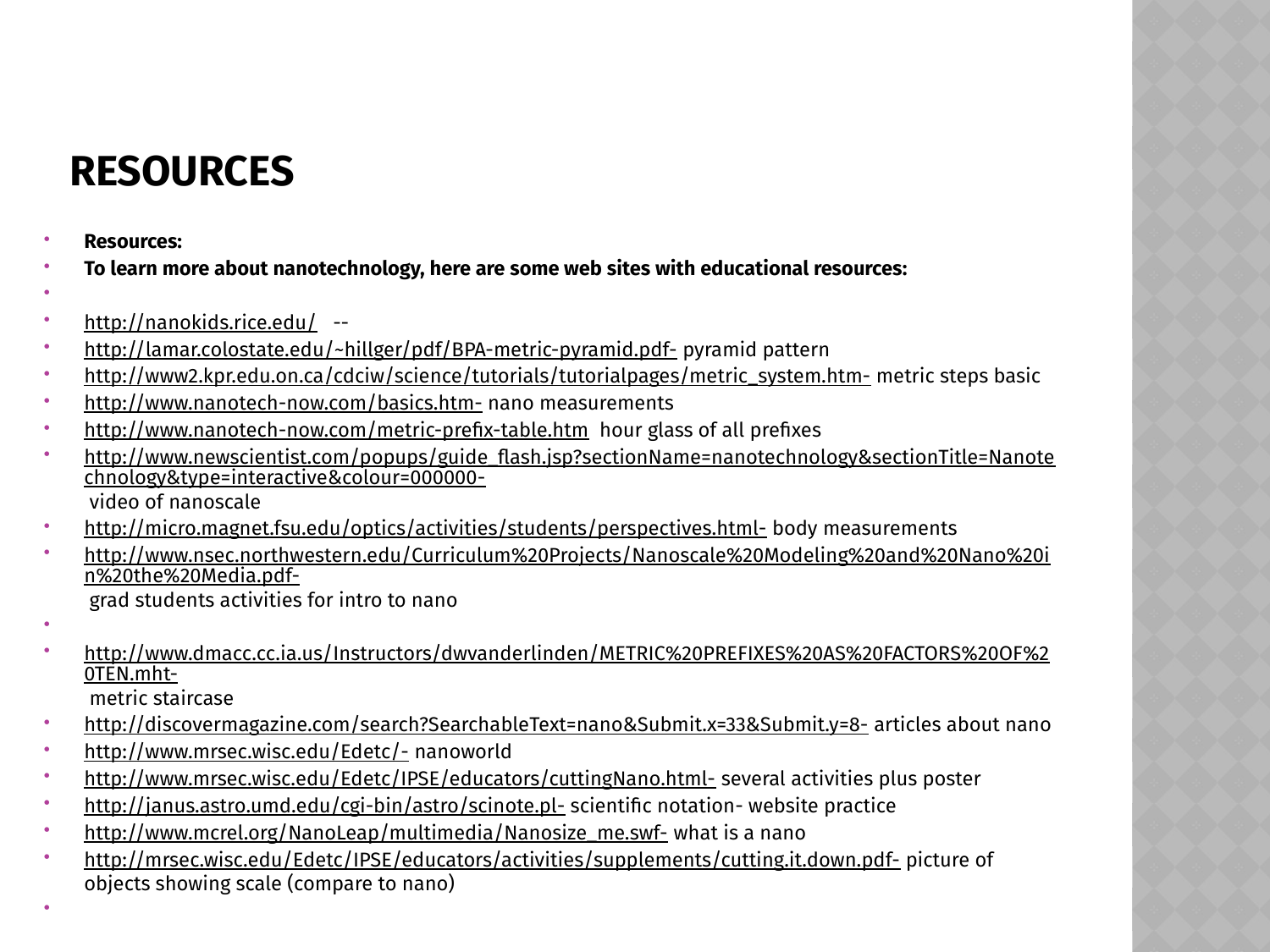

# Resources
Resources:
To learn more about nanotechnology, here are some web sites with educational resources:

http://nanokids.rice.edu/   --
http://lamar.colostate.edu/~hillger/pdf/BPA-metric-pyramid.pdf- pyramid pattern
http://www2.kpr.edu.on.ca/cdciw/science/tutorials/tutorialpages/metric_system.htm- metric steps basic
http://www.nanotech-now.com/basics.htm- nano measurements
http://www.nanotech-now.com/metric-prefix-table.htm  hour glass of all prefixes
http://www.newscientist.com/popups/guide_flash.jsp?sectionName=nanotechnology&sectionTitle=Nanotechnology&type=interactive&colour=000000- video of nanoscale
http://micro.magnet.fsu.edu/optics/activities/students/perspectives.html- body measurements
http://www.nsec.northwestern.edu/Curriculum%20Projects/Nanoscale%20Modeling%20and%20Nano%20in%20the%20Media.pdf- grad students activities for intro to nano

http://www.dmacc.cc.ia.us/Instructors/dwvanderlinden/METRIC%20PREFIXES%20AS%20FACTORS%20OF%20TEN.mht- metric staircase
http://discovermagazine.com/search?SearchableText=nano&Submit.x=33&Submit.y=8- articles about nano
http://www.mrsec.wisc.edu/Edetc/- nanoworld
http://www.mrsec.wisc.edu/Edetc/IPSE/educators/cuttingNano.html- several activities plus poster
http://janus.astro.umd.edu/cgi-bin/astro/scinote.pl- scientific notation- website practice
http://www.mcrel.org/NanoLeap/multimedia/Nanosize_me.swf- what is a nano
http://mrsec.wisc.edu/Edetc/IPSE/educators/activities/supplements/cutting.it.down.pdf- picture of objects showing scale (compare to nano)